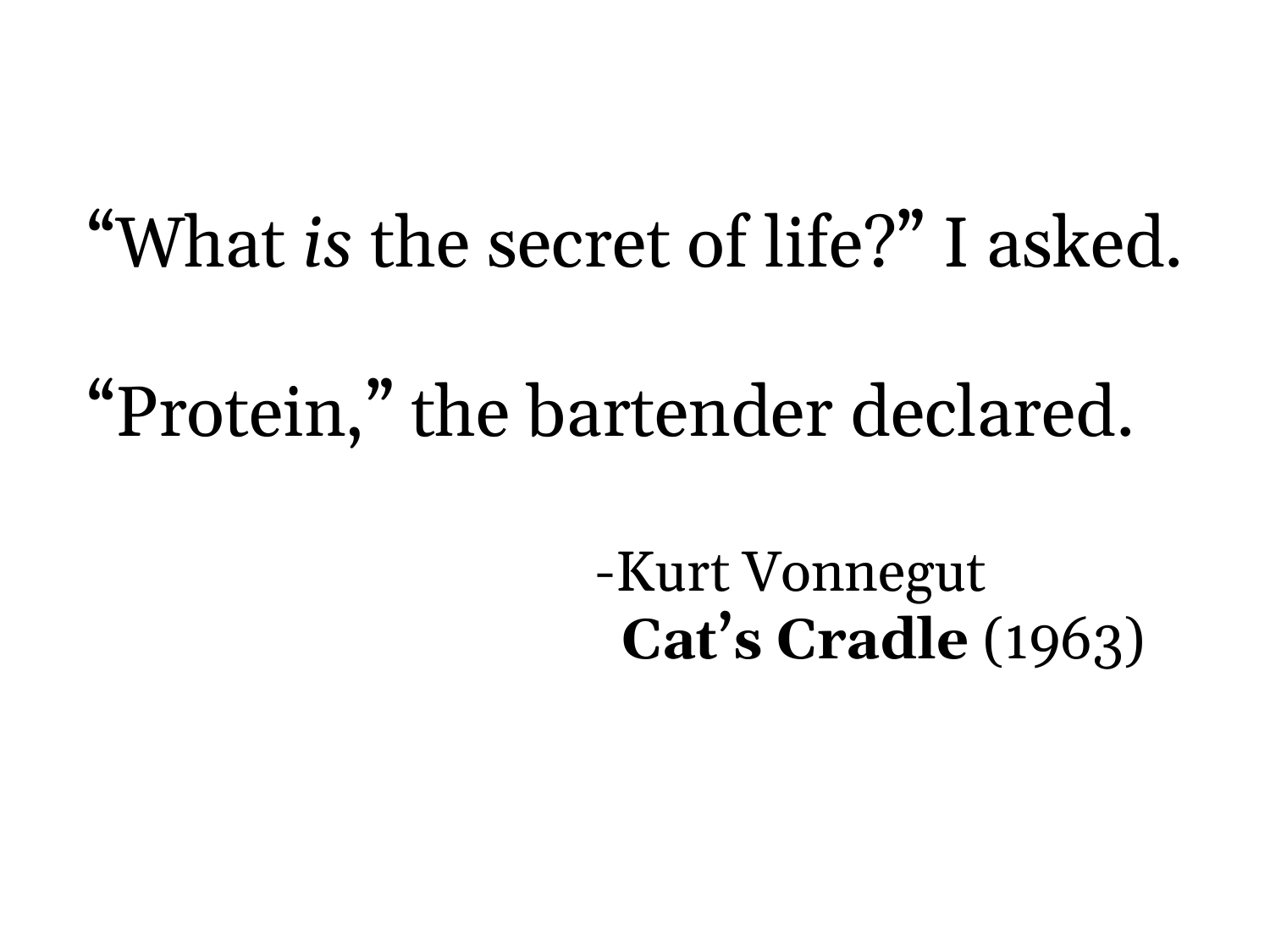

“What is the secret of life?” I asked.

“Protein,” the bartender declared.
												-Kurt Vonnegut
				  Cat’s Cradle (1963)